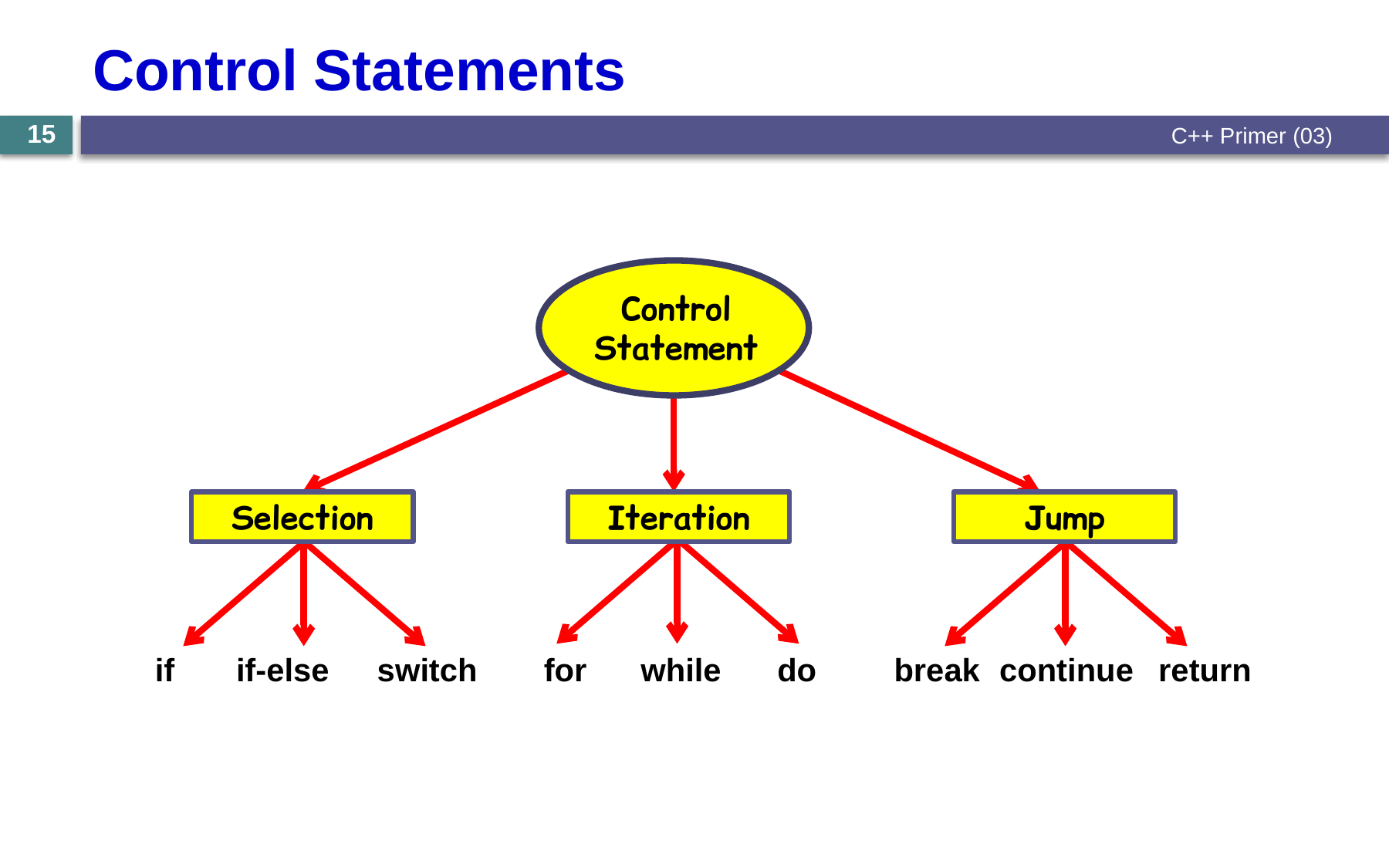

# Control Statements
15
C++ Primer (03)

Control
Statement
Selection
if
if-else
switch
Jump
break
continue
return
Iteration
for
while
do